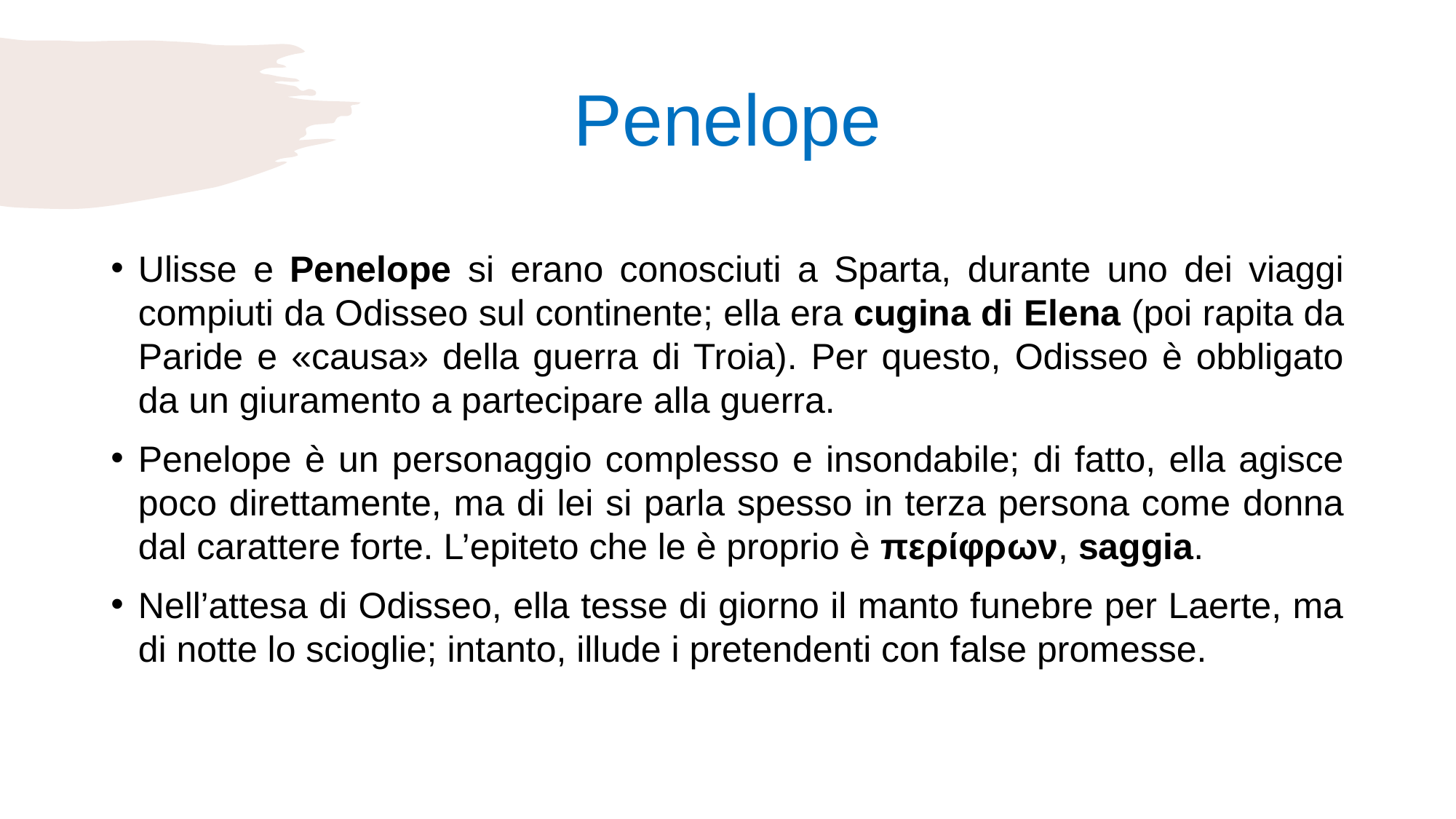

# Penelope
Ulisse e Penelope si erano conosciuti a Sparta, durante uno dei viaggi compiuti da Odisseo sul continente; ella era cugina di Elena (poi rapita da Paride e «causa» della guerra di Troia). Per questo, Odisseo è obbligato da un giuramento a partecipare alla guerra.
Penelope è un personaggio complesso e insondabile; di fatto, ella agisce poco direttamente, ma di lei si parla spesso in terza persona come donna dal carattere forte. L’epiteto che le è proprio è περίφρων, saggia.
Nell’attesa di Odisseo, ella tesse di giorno il manto funebre per Laerte, ma di notte lo scioglie; intanto, illude i pretendenti con false promesse.